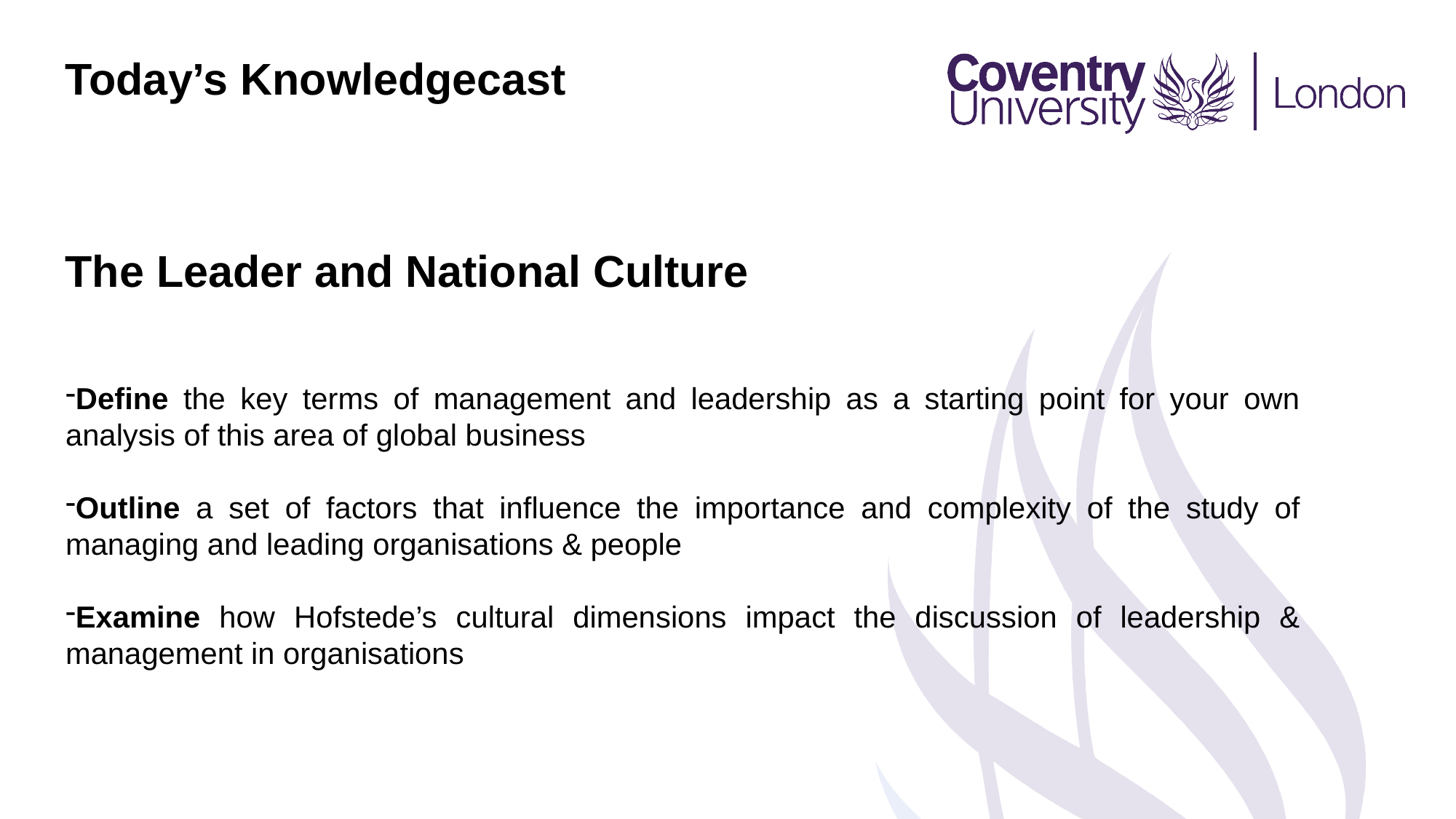

Today’s Knowledgecast

The Leader and National Culture

Define the key terms of management and leadership as a starting point for your own analysis of this area of global business

Outline a set of factors that influence the importance and complexity of the study of managing and leading organisations & people

Examine how Hofstede’s cultural dimensions impact the discussion of leadership & management in organisations